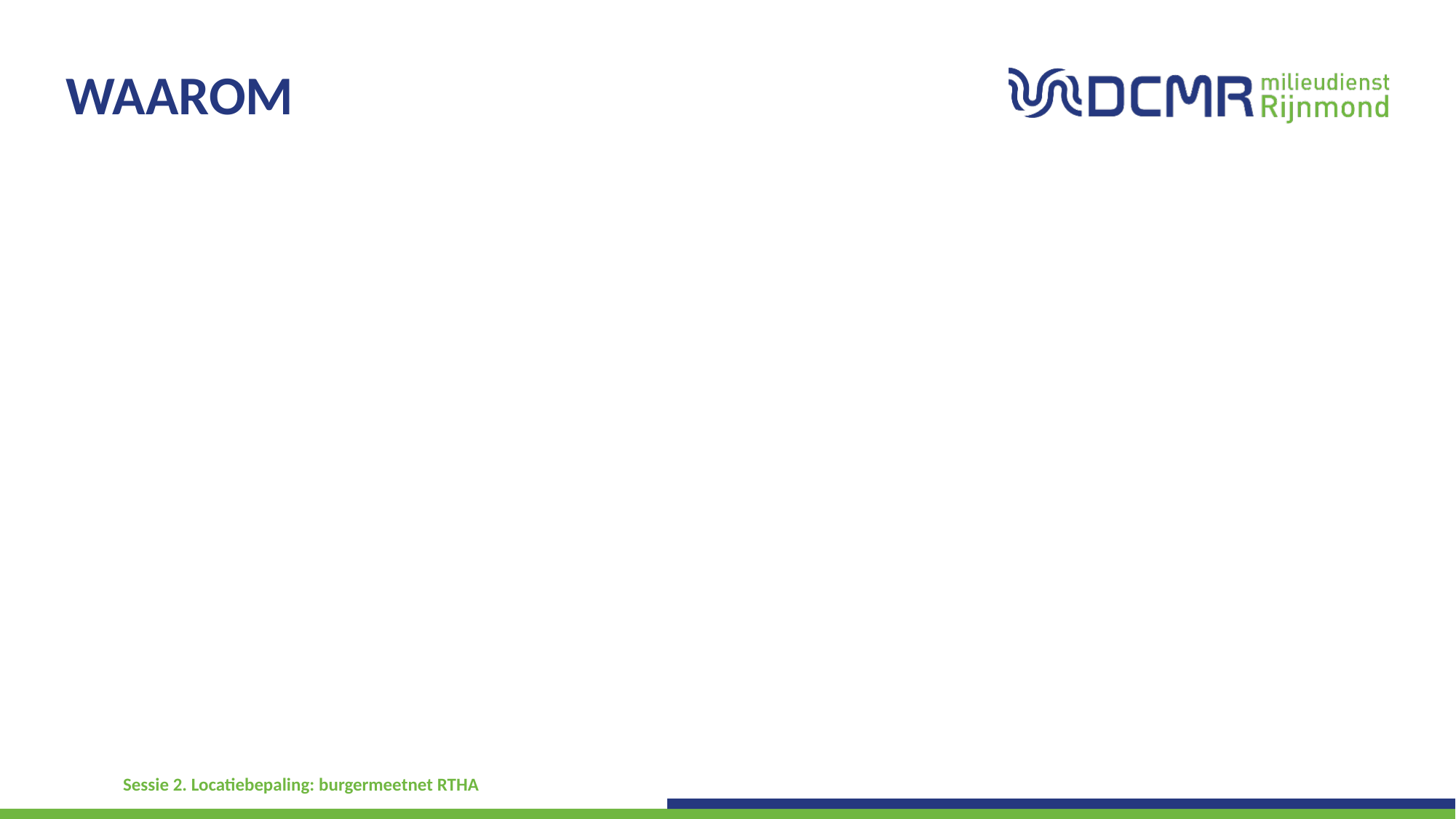

# Waarom

Sessie 2. Locatiebepaling: burgermeetnet RTHA